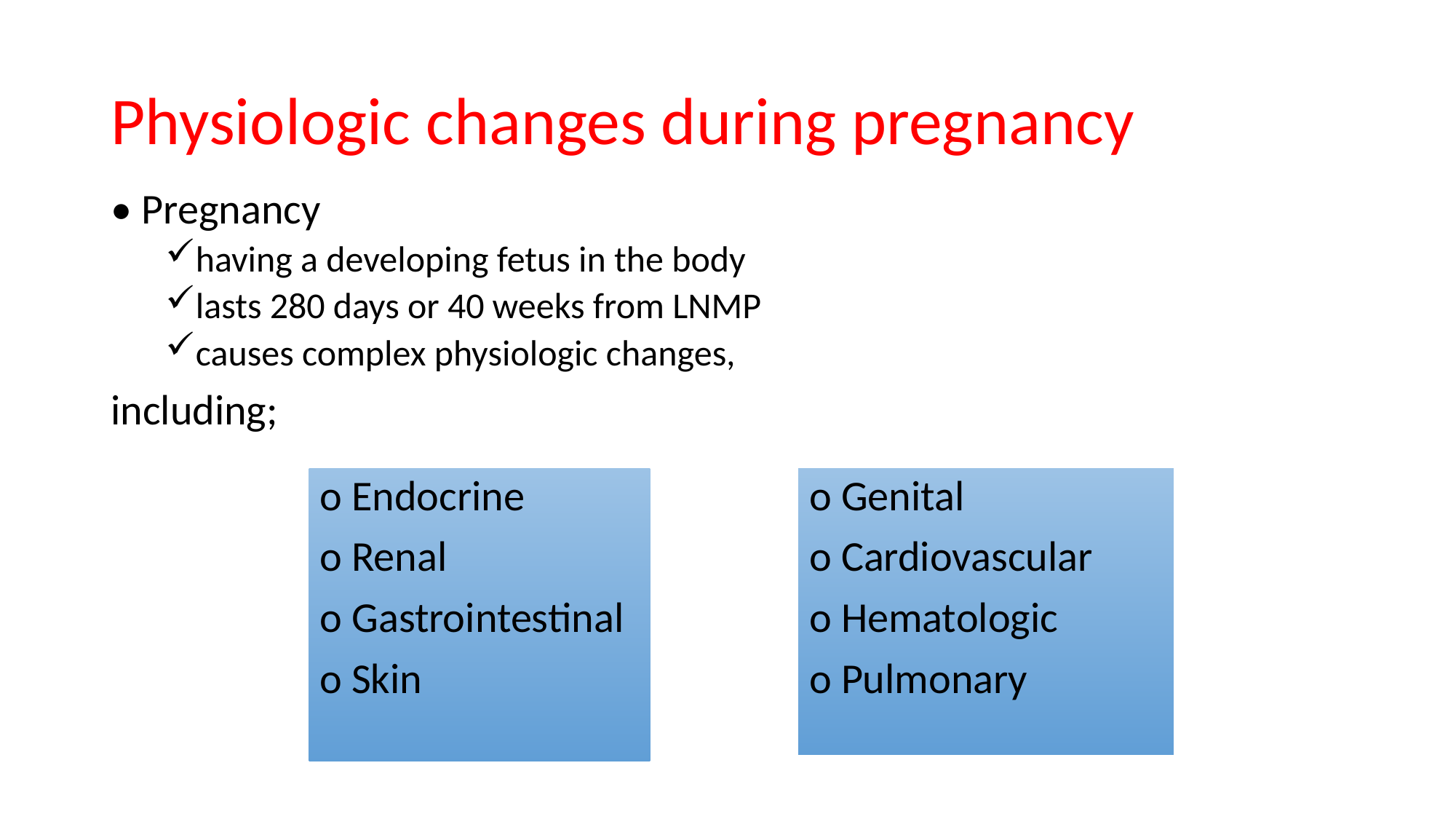

# Physiologic changes during pregnancy
• Pregnancy
having a developing fetus in the body
lasts 280 days or 40 weeks from LNMP
causes complex physiologic changes,
including;
o Genital
o Cardiovascular
o Hematologic
o Pulmonary

o Endocrine
o Renal
o Gastrointestinal
o Skin